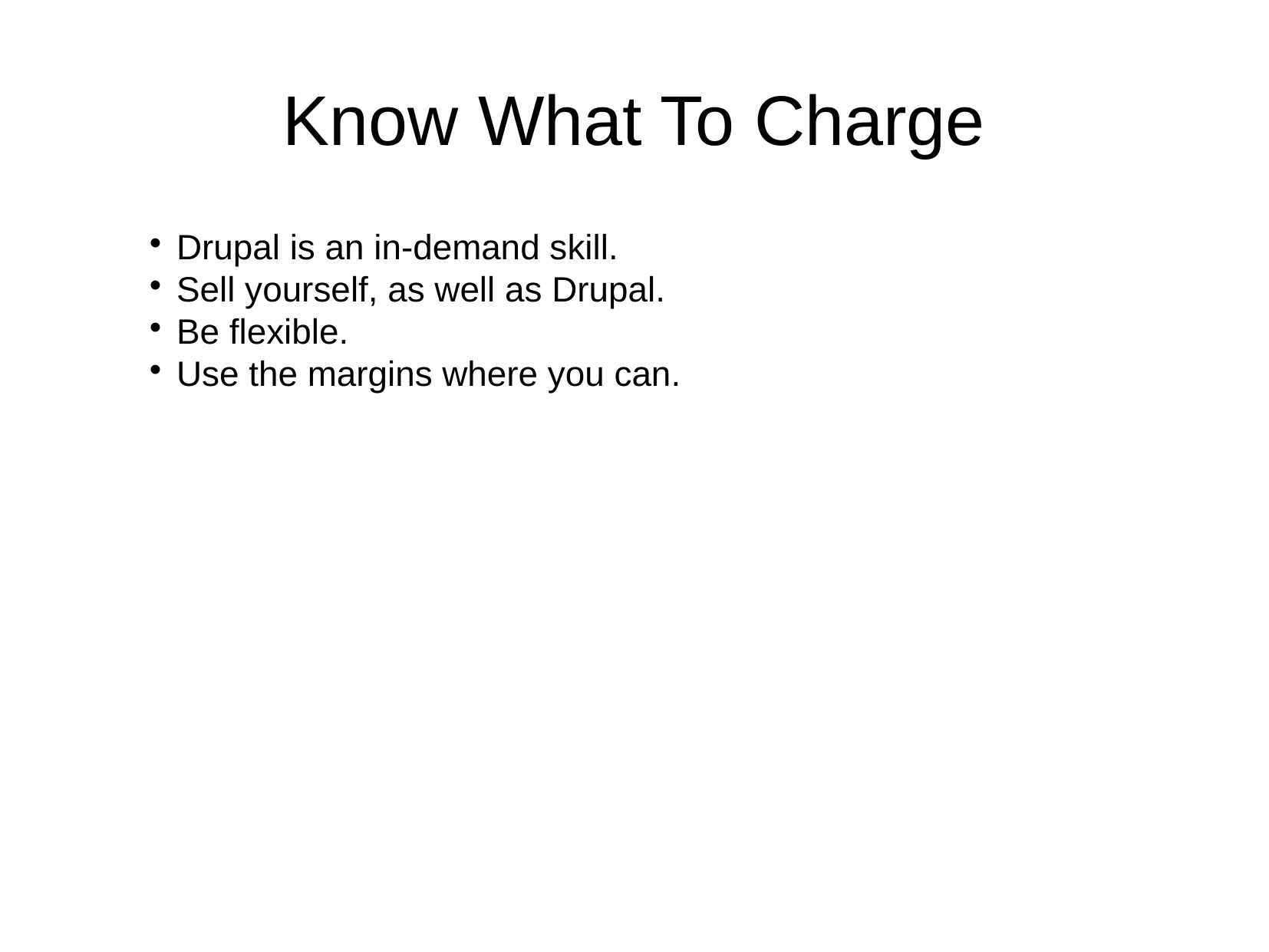

Know What To Charge
Drupal is an in-demand skill.
Sell yourself, as well as Drupal.
Be flexible.
Use the margins where you can.